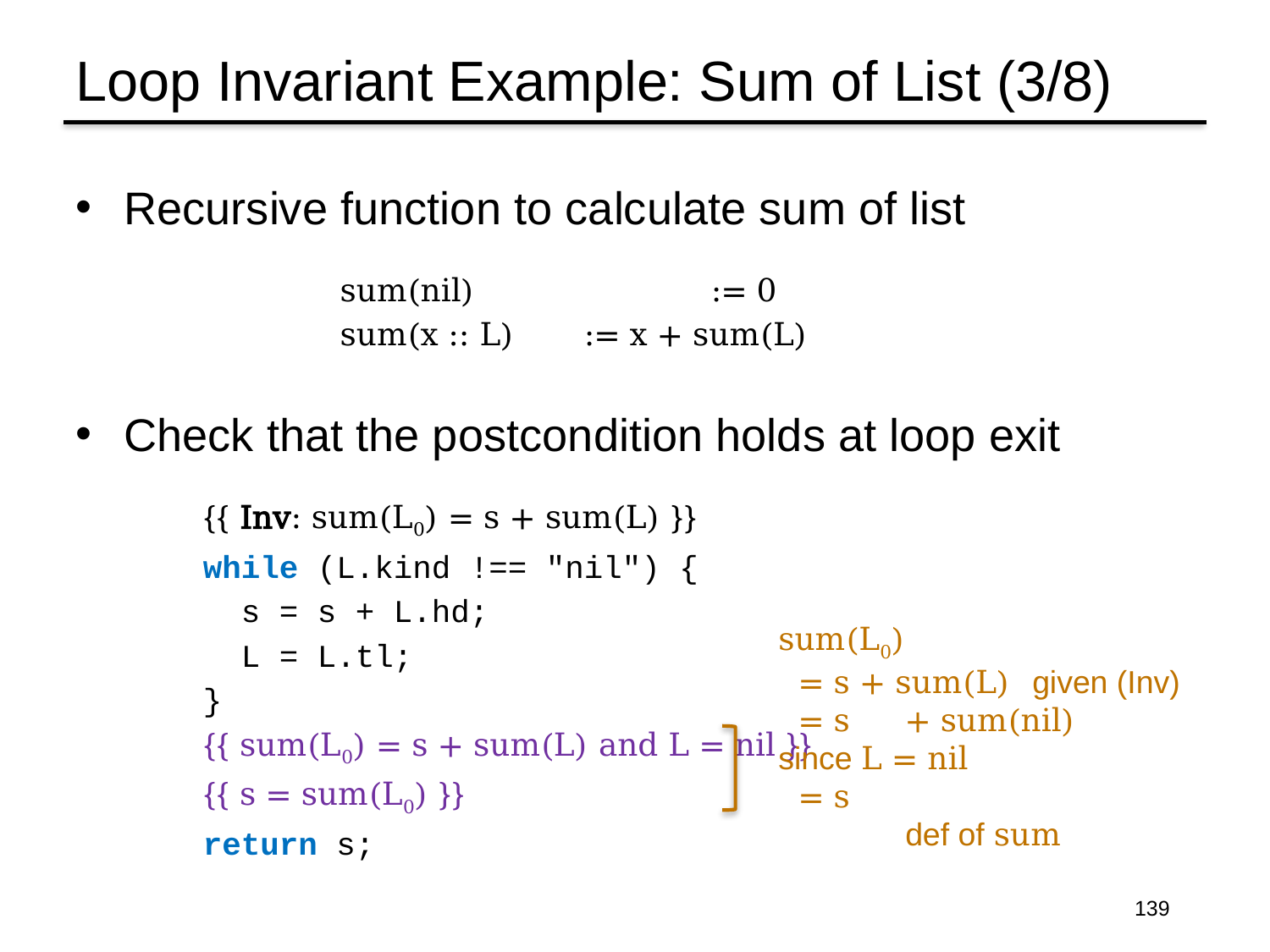

# Loop Invariant Example: Sum of List (3/8)
Recursive function to calculate sum of list

	 sum(nil)		:= 0
	 sum(x :: L)	:= x + sum(L)

Check that the postcondition holds at loop exit

{{ Inv: sum(L0) = s + sum(L) }}
while (L.kind !== "nil") {
  s = s + L.hd;
  L = L.tl;
}
{{ sum(L0) = s + sum(L) and L = nil }}
{{ s = sum(L0) }}
return s;
sum(L0)
  = s + sum(L)	given (Inv)
  = s	+ sum(nil)	since L = nil
  = s				def of sum

139